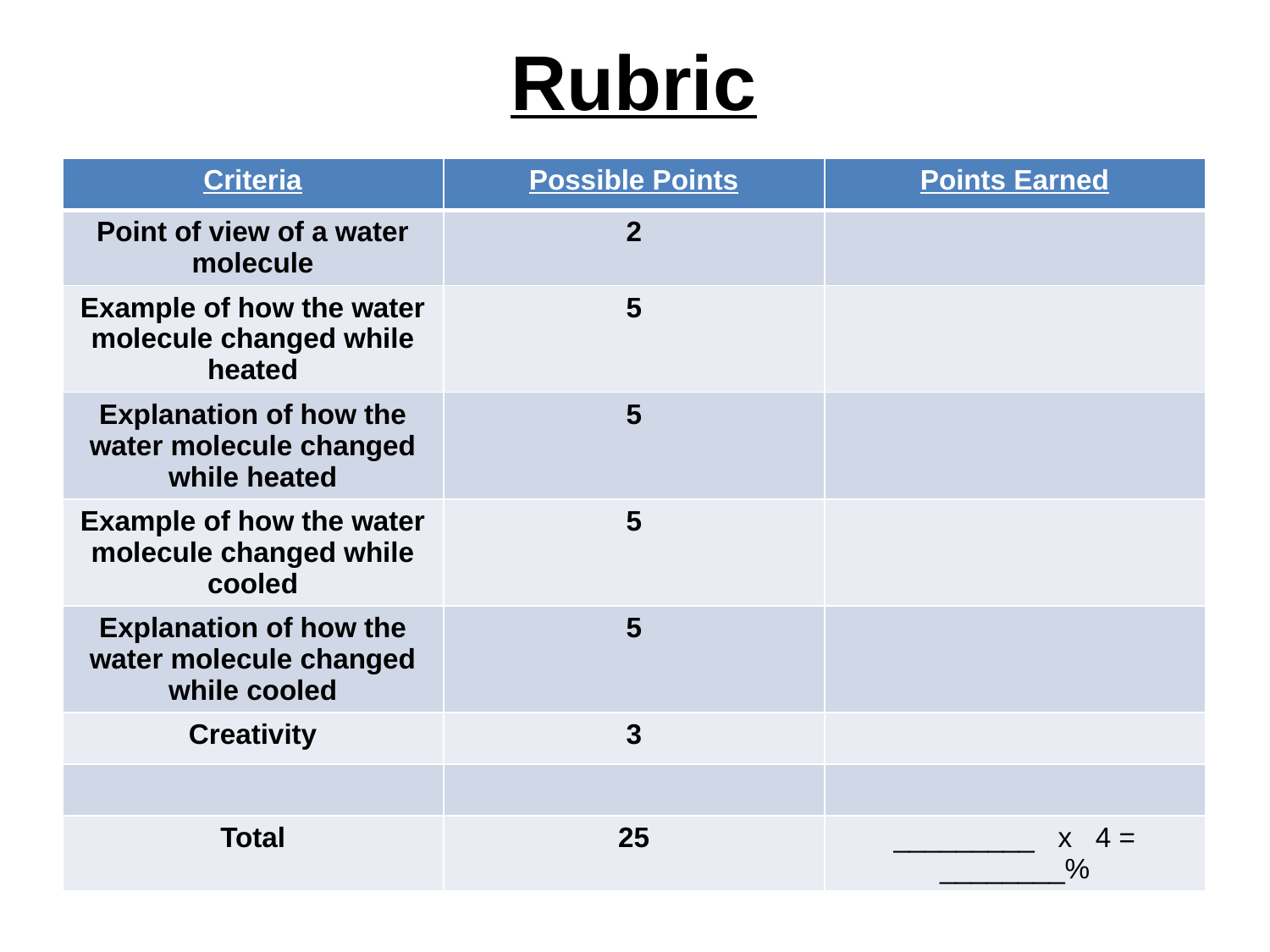

# Rubric
| Criteria | Possible Points | Points Earned |
| --- | --- | --- |
| Point of view of a water molecule | 2 |  |
| Example of how the water molecule changed while heated | 5 |  |
| Explanation of how the water molecule changed while heated | 5 |  |
| Example of how the water molecule changed while cooled | 5 |  |
| Explanation of how the water molecule changed while cooled | 5 |  |
| Creativity | 3 |  |
|  |  |  |
| Total | 25 | \_\_\_\_\_\_\_\_\_ x 4 = \_\_\_\_\_\_\_\_% |